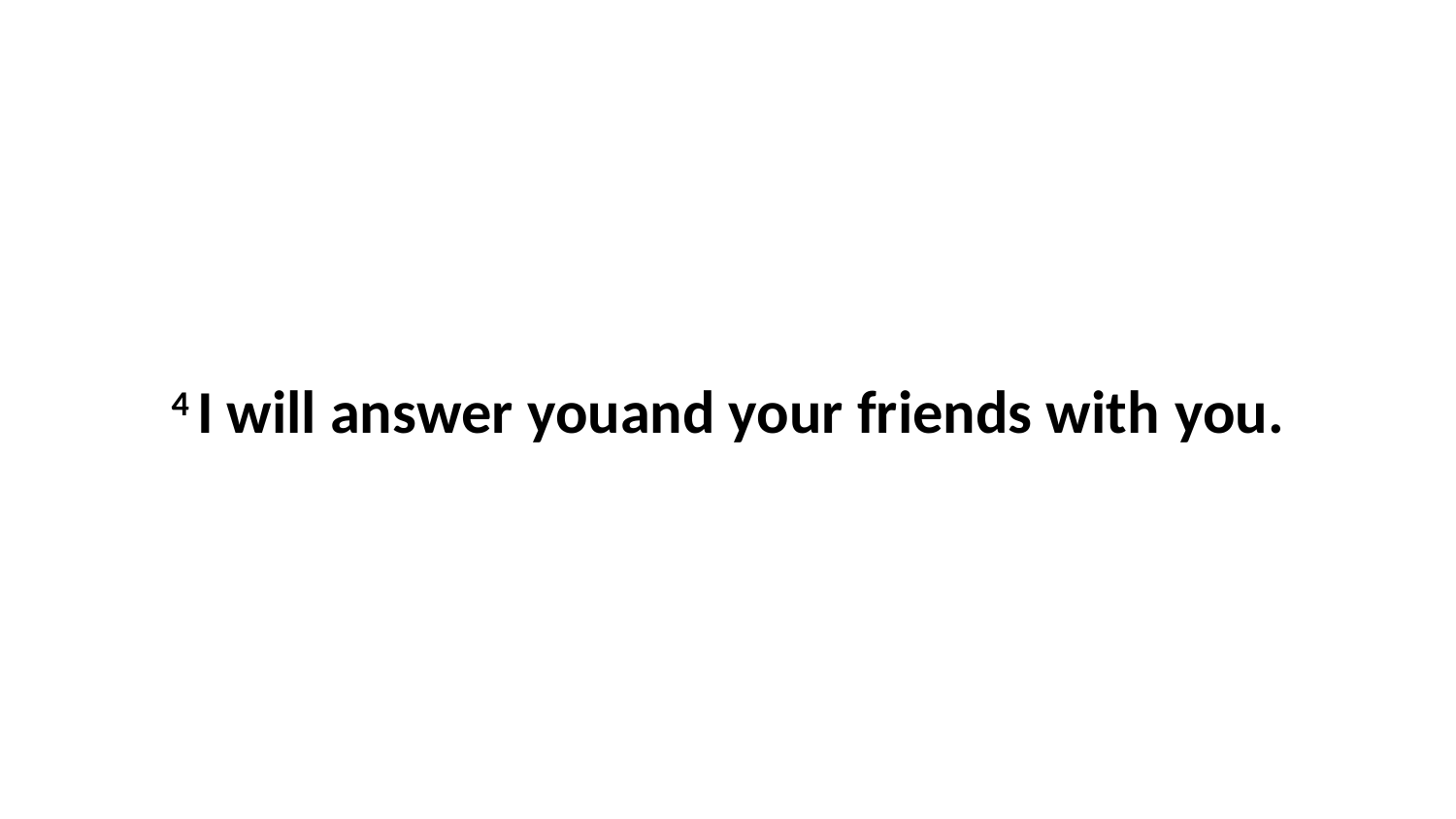

4 I will answer youand your friends with you.